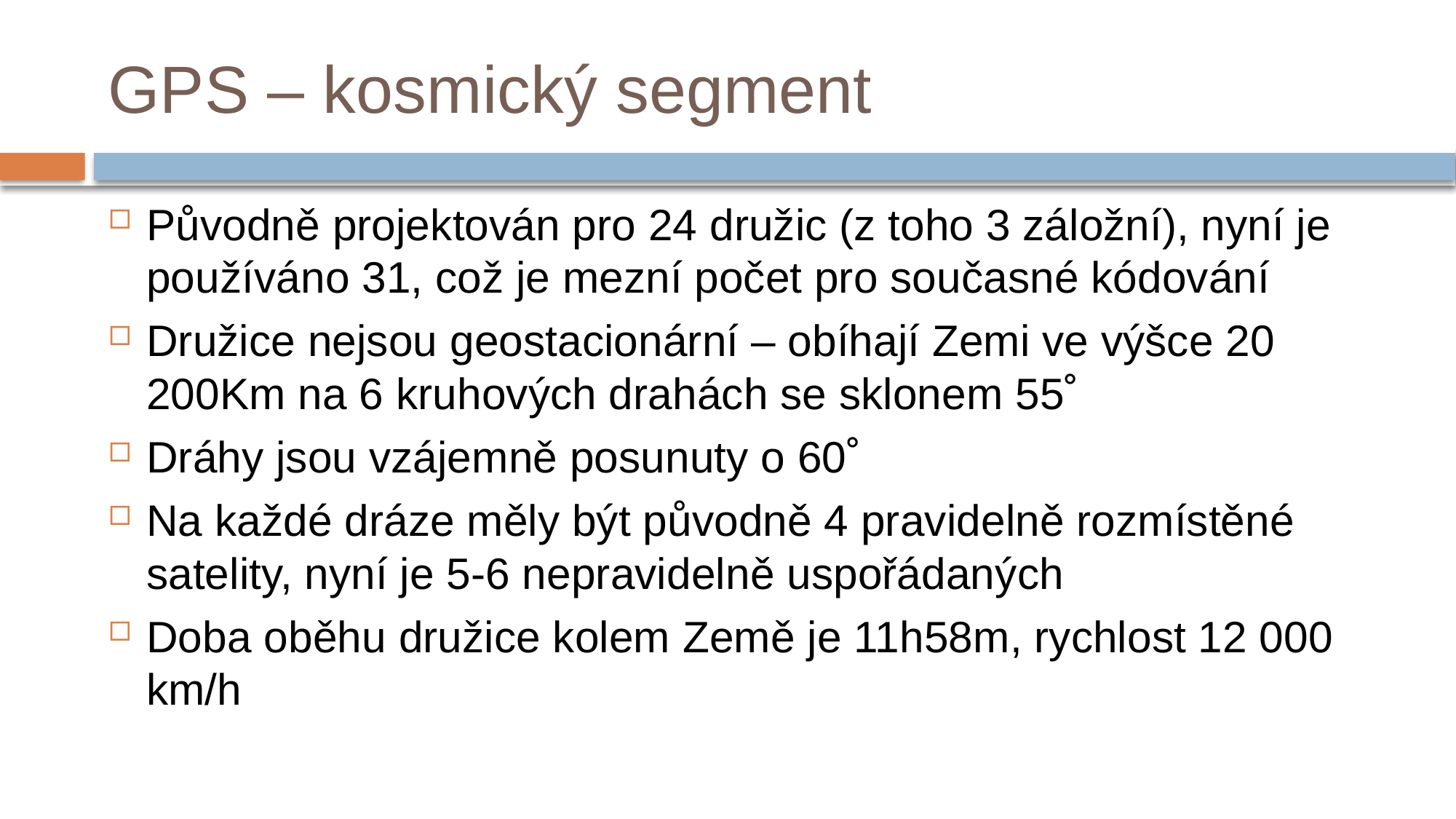

# GPS – kosmický segment
Původně projektován pro 24 družic (z toho 3 záložní), nyní je používáno 31, což je mezní počet pro současné kódování
Družice nejsou geostacionární – obíhají Zemi ve výšce 20 200Km na 6 kruhových drahách se sklonem 55˚
Dráhy jsou vzájemně posunuty o 60˚
Na každé dráze měly být původně 4 pravidelně rozmístěné satelity, nyní je 5-6 nepravidelně uspořádaných
Doba oběhu družice kolem Země je 11h58m, rychlost 12 000 km/h